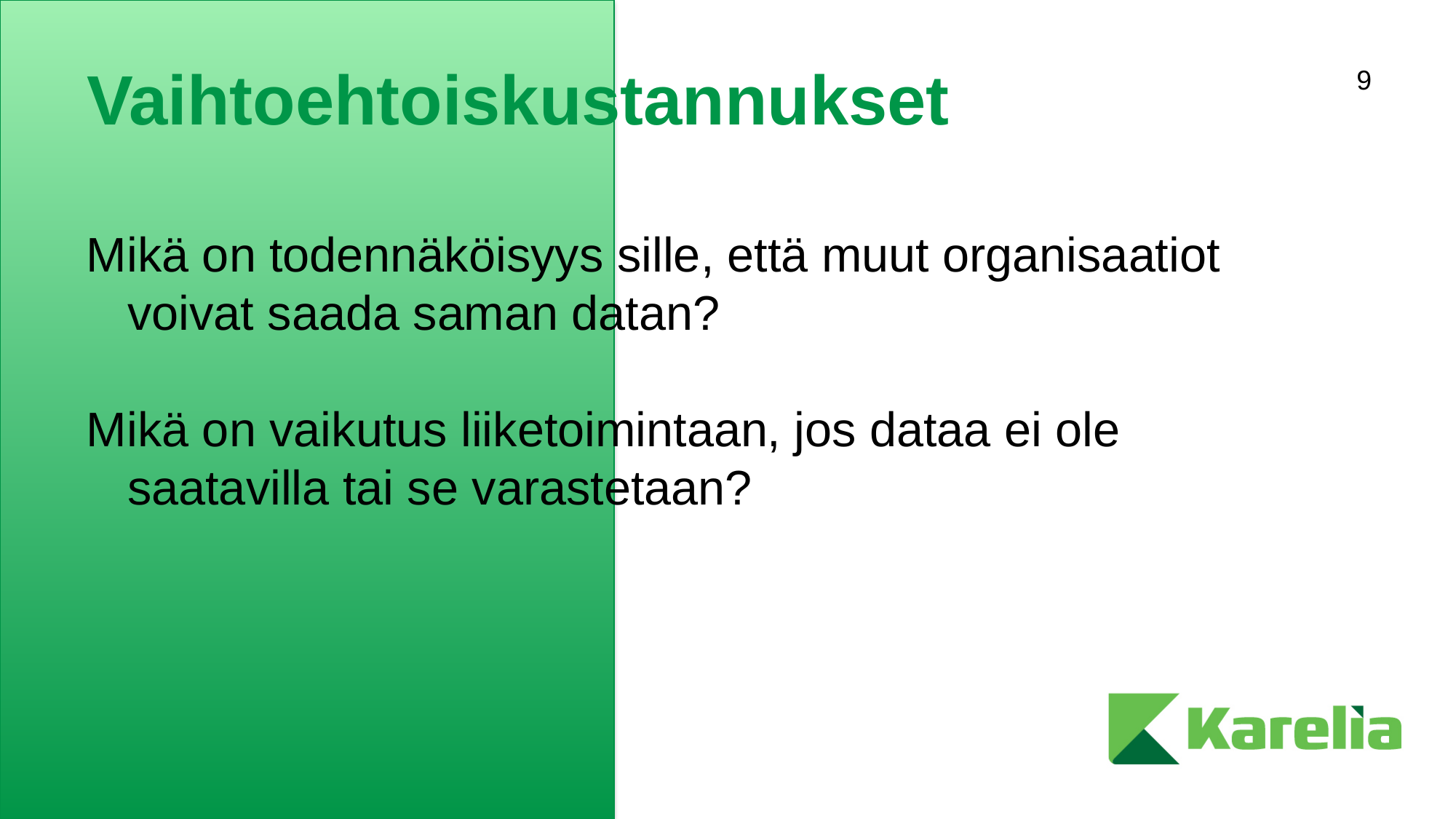

# Vaihtoehtoiskustannukset
Mikä on todennäköisyys sille, että muut organisaatiot voivat saada saman datan?

Mikä on vaikutus liiketoimintaan, jos dataa ei ole saatavilla tai se varastetaan?